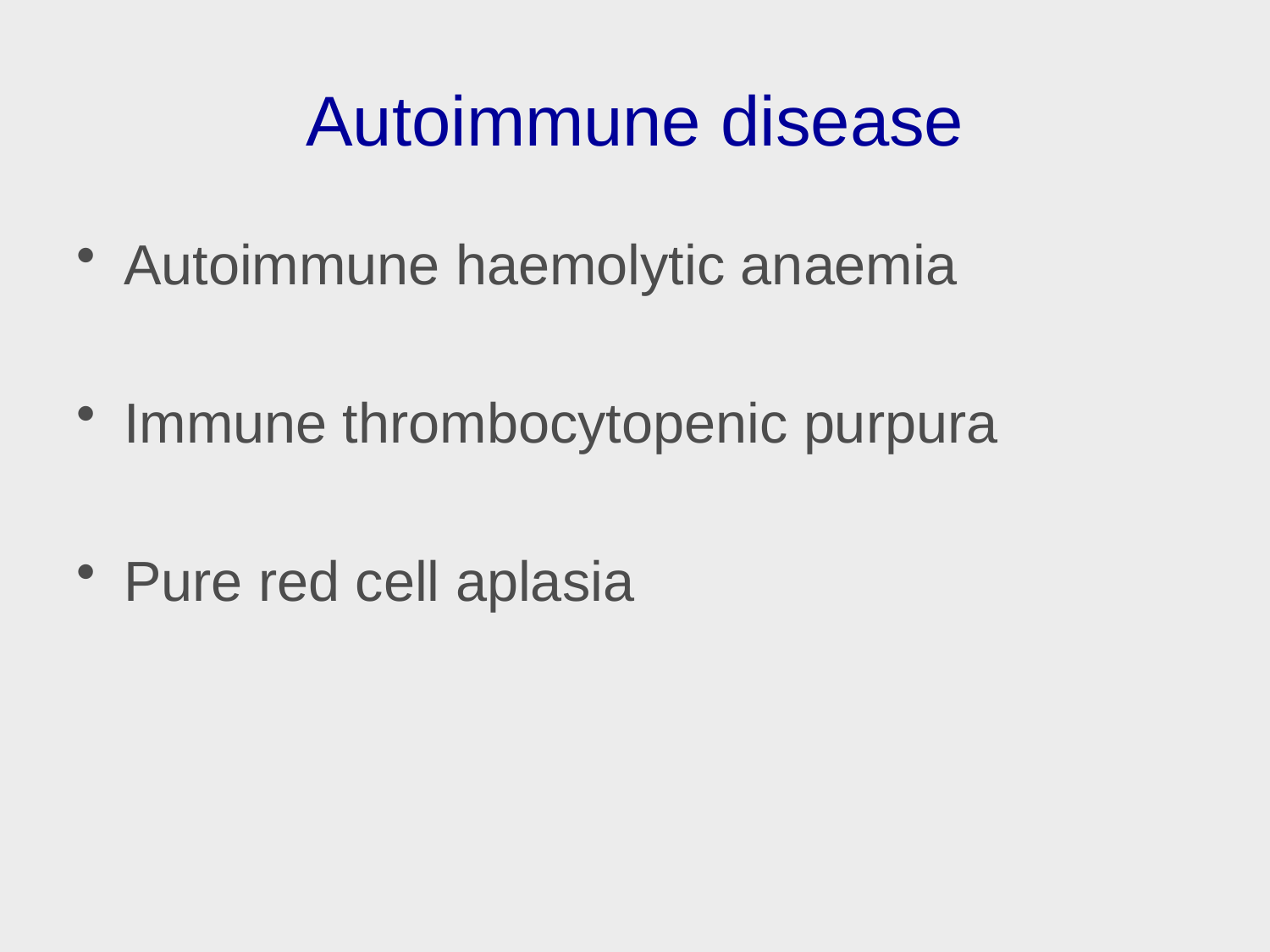

# Autoimmune disease
Autoimmune haemolytic anaemia

Immune thrombocytopenic purpura

Pure red cell aplasia